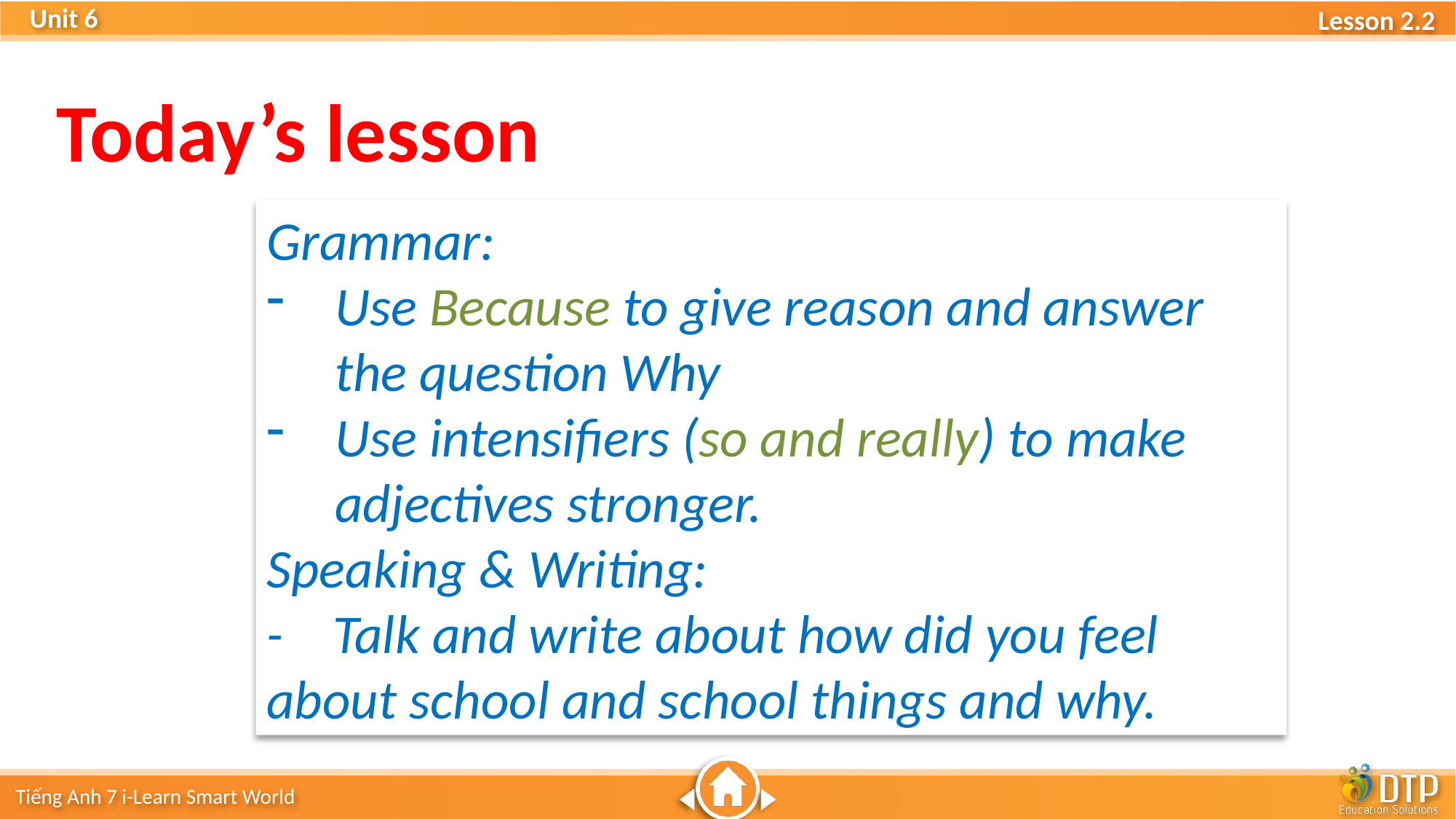

Today’s lesson
Grammar:
Use Because to give reason and answer the question Why
Use intensifiers (so and really) to make adjectives stronger.
Speaking & Writing:
-    Talk and write about how did you feel about school and school things and why.